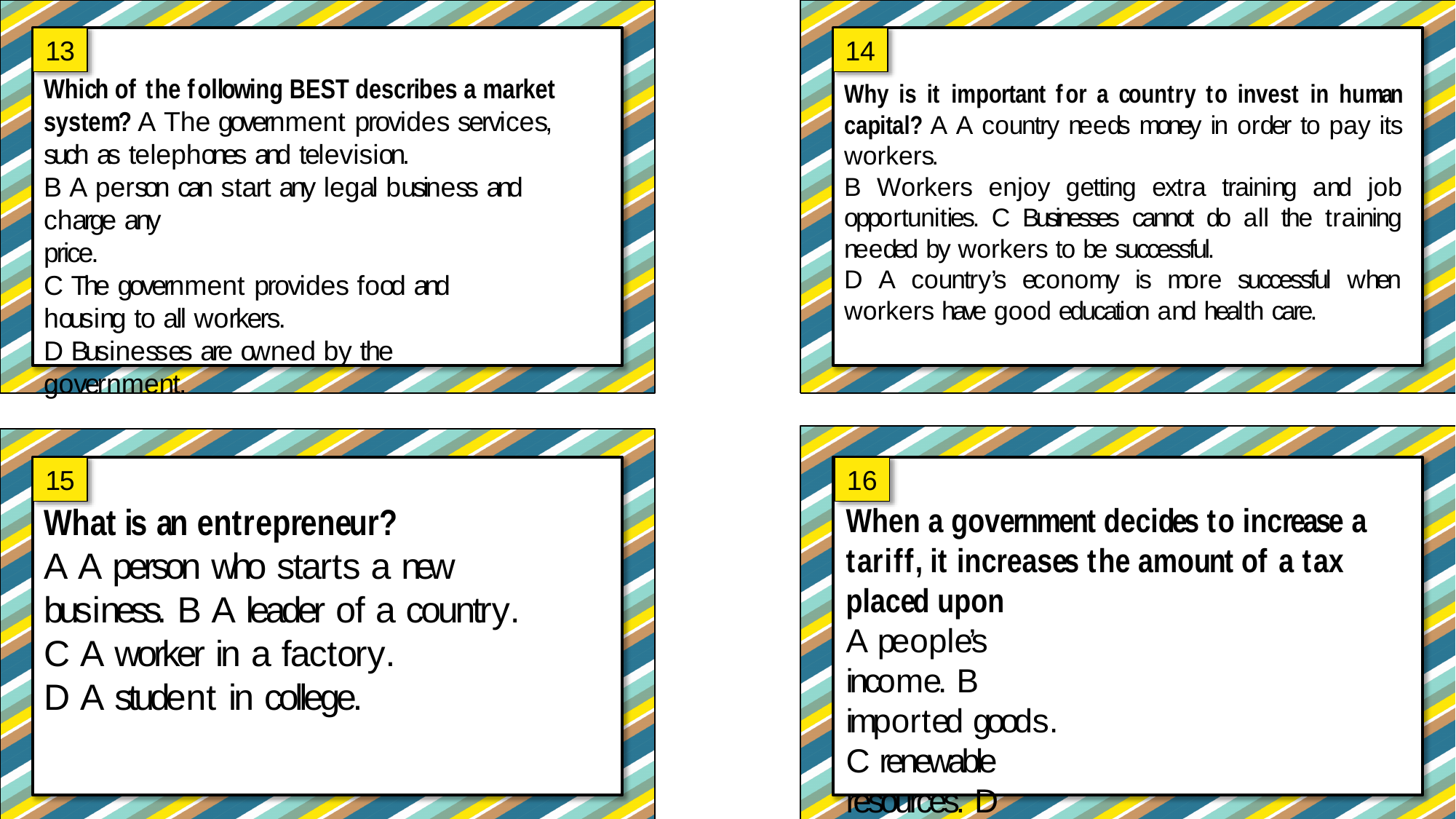

13
14
Which of the following BEST describes a market system? A The government provides services, such as telephones and television.
B A person can start any legal business and charge any
price.
C The government provides food and housing to all workers.
D Businesses are owned by the government.
Why is it important for a country to invest in human capital? A A country needs money in order to pay its workers.
B Workers enjoy getting extra training and job opportunities. C Businesses cannot do all the training needed by workers to be successful.
D A country’s economy is more successful when workers have good education and health care.

15
16
What is an entrepreneur?
A A person who starts a new business. B A leader of a country.
C A worker in a factory.
D A student in college.
When a government decides to increase a tariff, it increases the amount of a tax placed upon
A people’s income. B imported goods.
C renewable resources. D people’s property.